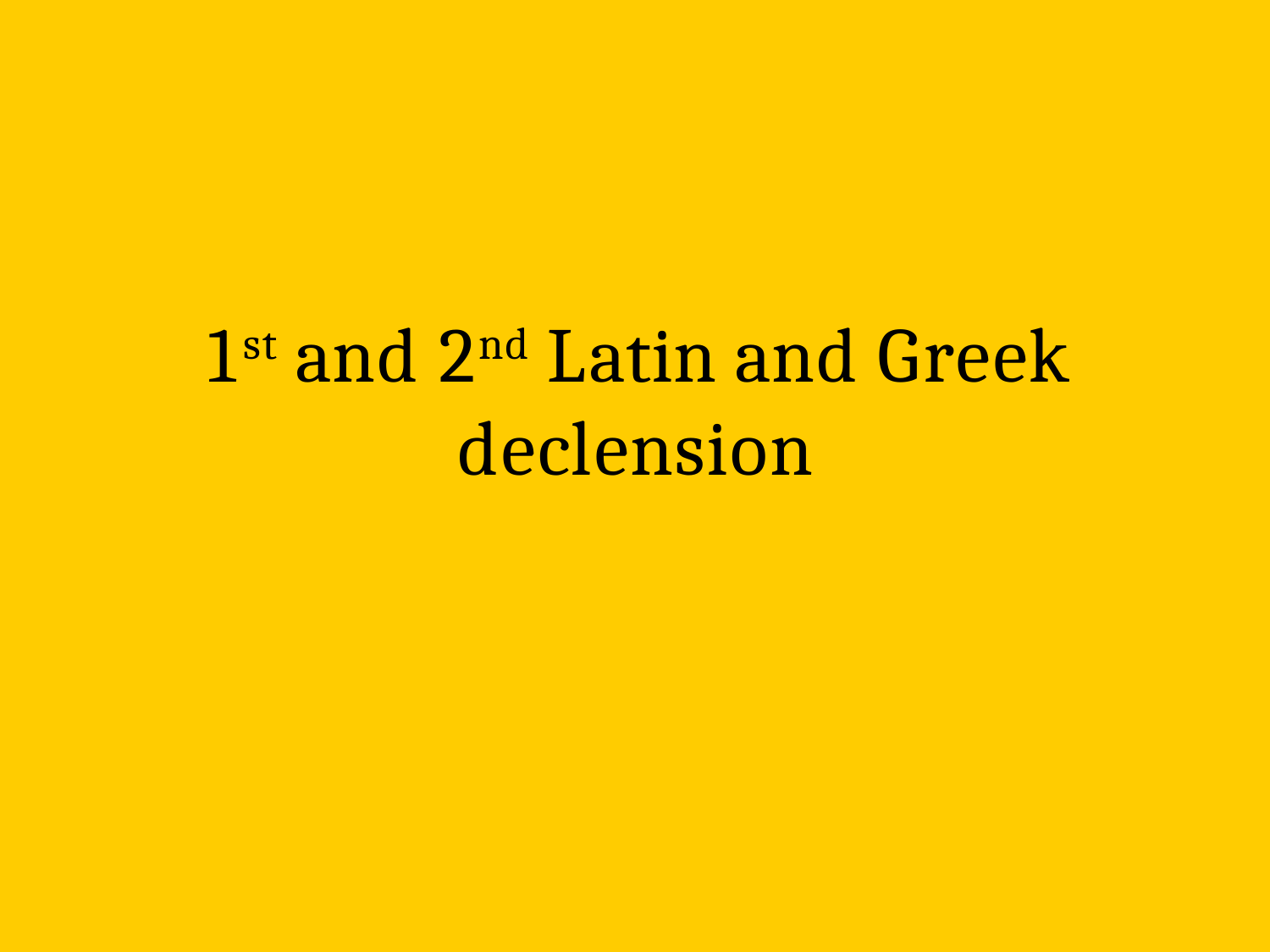

# 1st and 2nd Latin and Greek declension